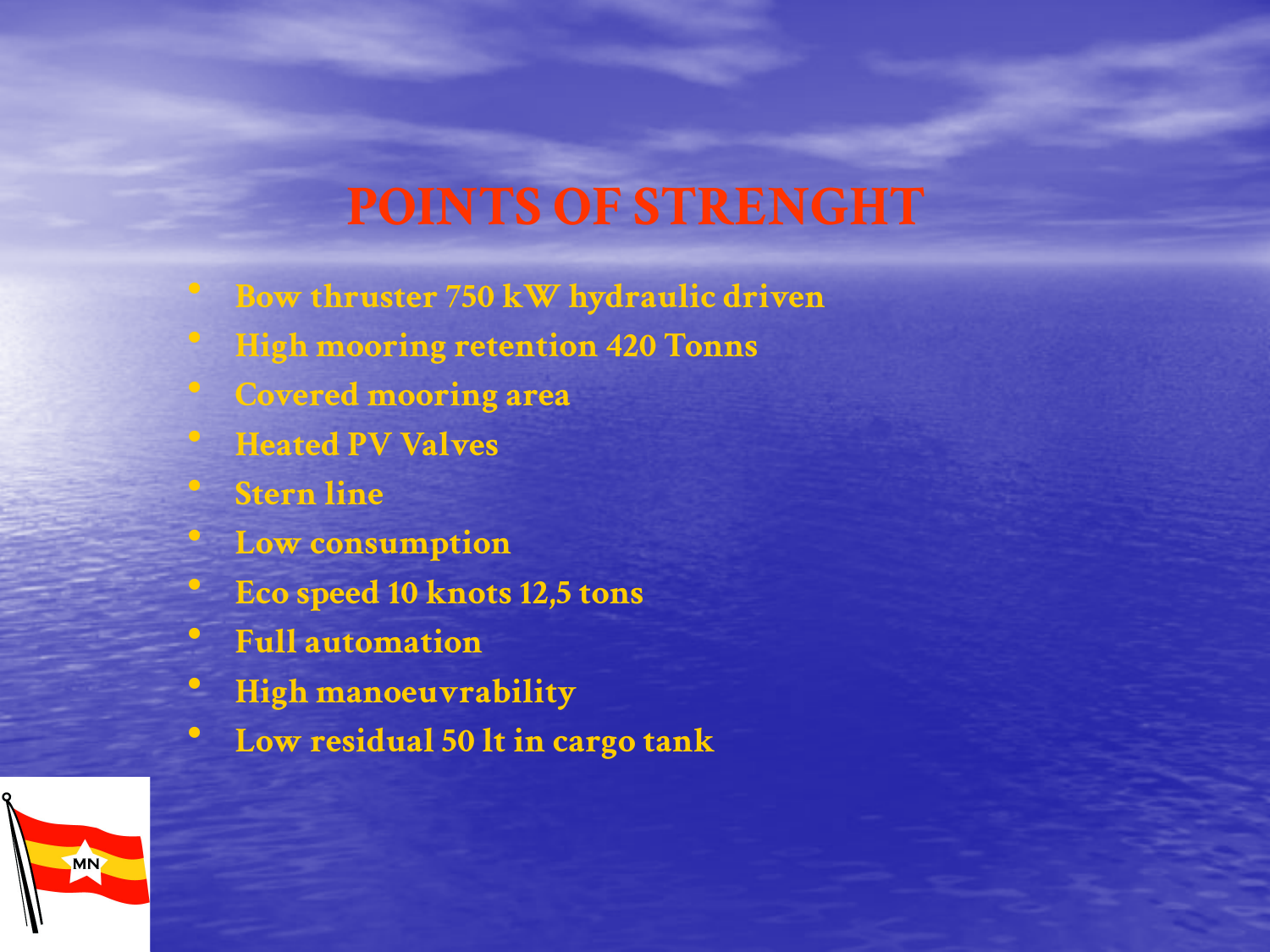

# POINTS OF STRENGHT
Bow thruster 750 kW hydraulic driven
High mooring retention 420 Tonns
Covered mooring area
Heated PV Valves
Stern line
Low consumption
Eco speed 10 knots 12,5 tons
Full automation
High manoeuvrability
Low residual 50 lt in cargo tank